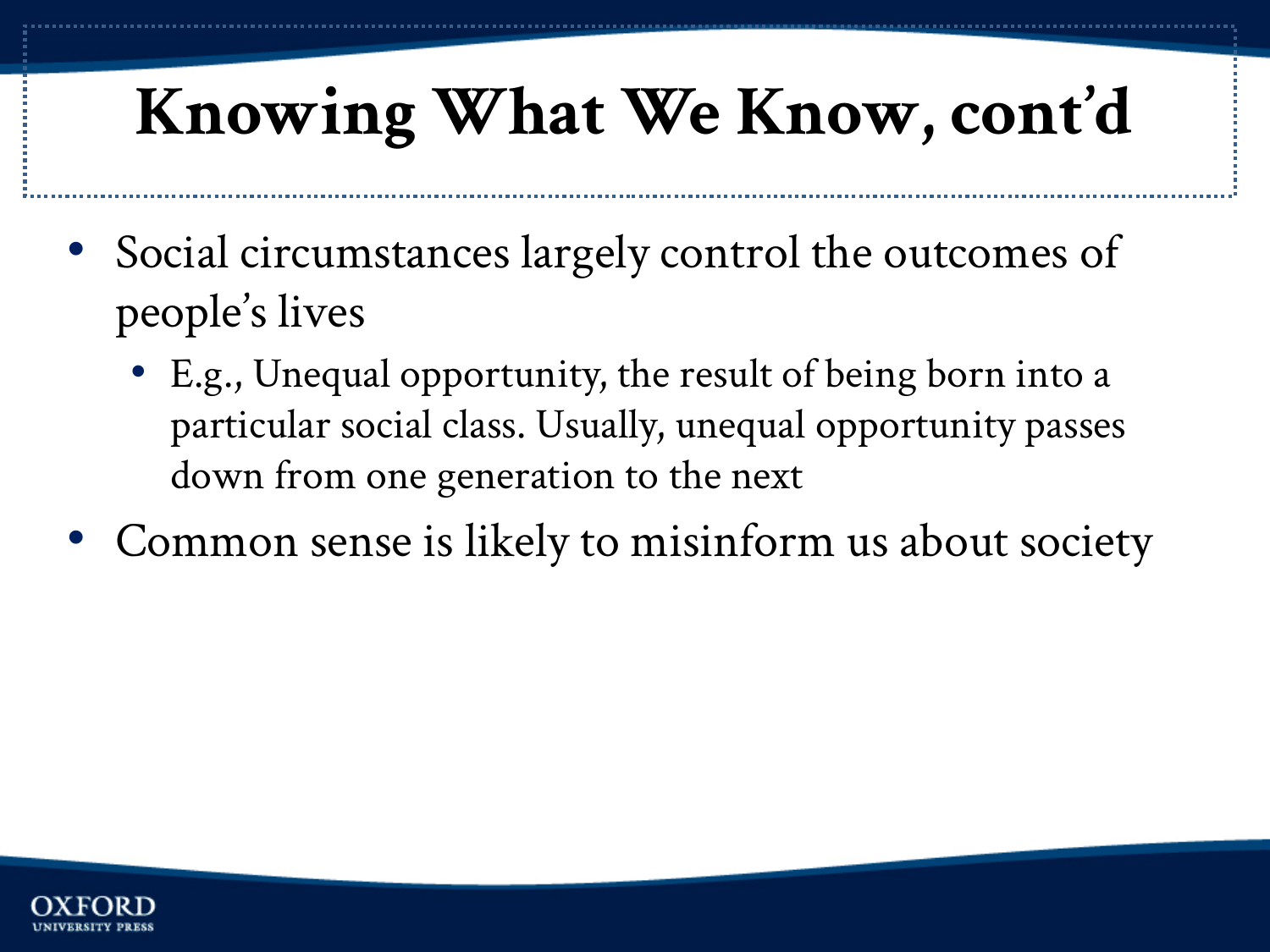

# Knowing What We Know, cont’d

Social circumstances largely control the outcomes of people’s lives
E.g., Unequal opportunity, the result of being born into a particular social class. Usually, unequal opportunity passes down from one generation to the next
Common sense is likely to misinform us about society